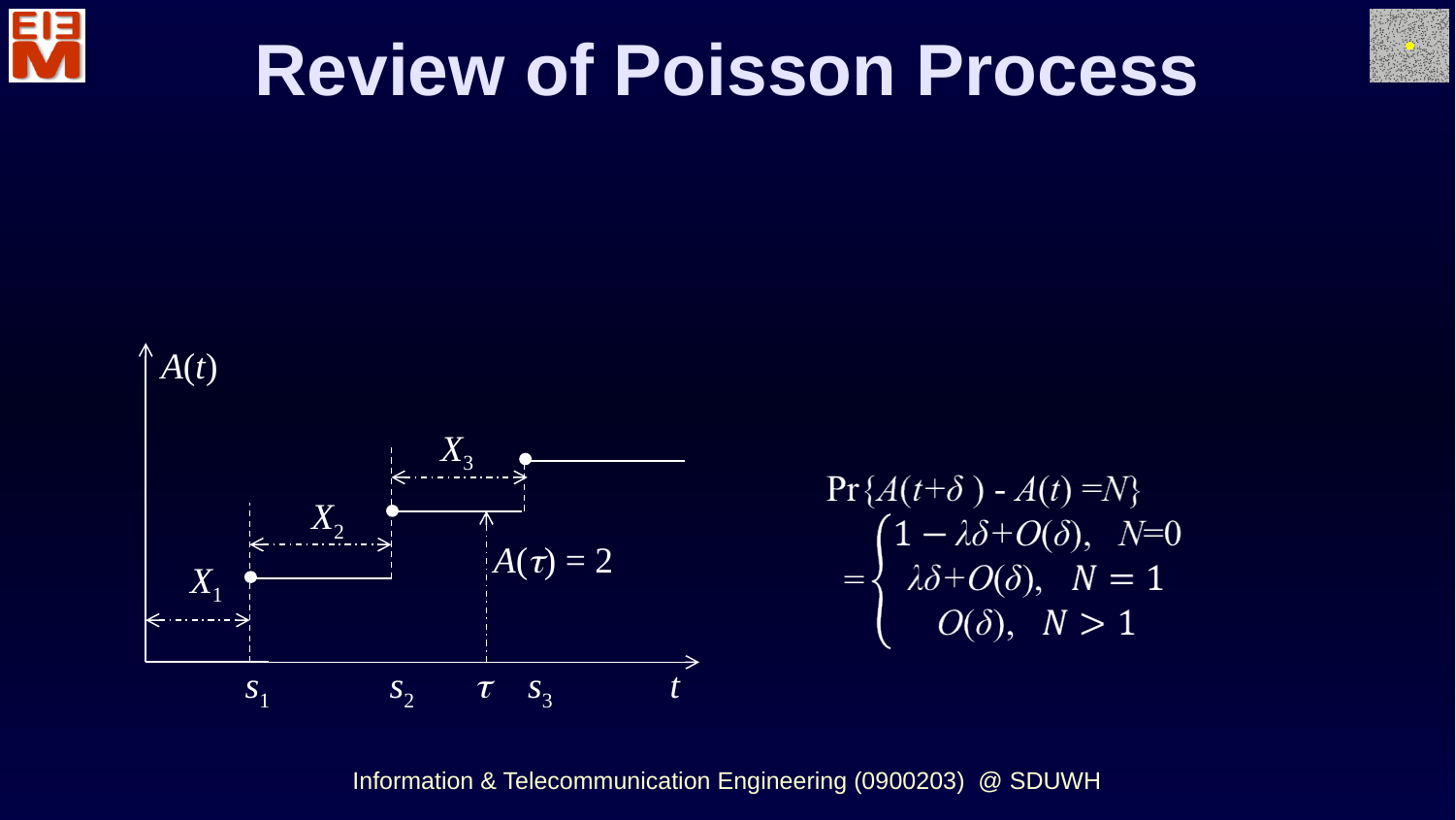

Review of Poisson Process

A(t)
X3
X2
X1
s1             s2       τ    s3                      t

A(τ) = 2

Information & Telecommunication Engineering (0900203)  @ SDUWH